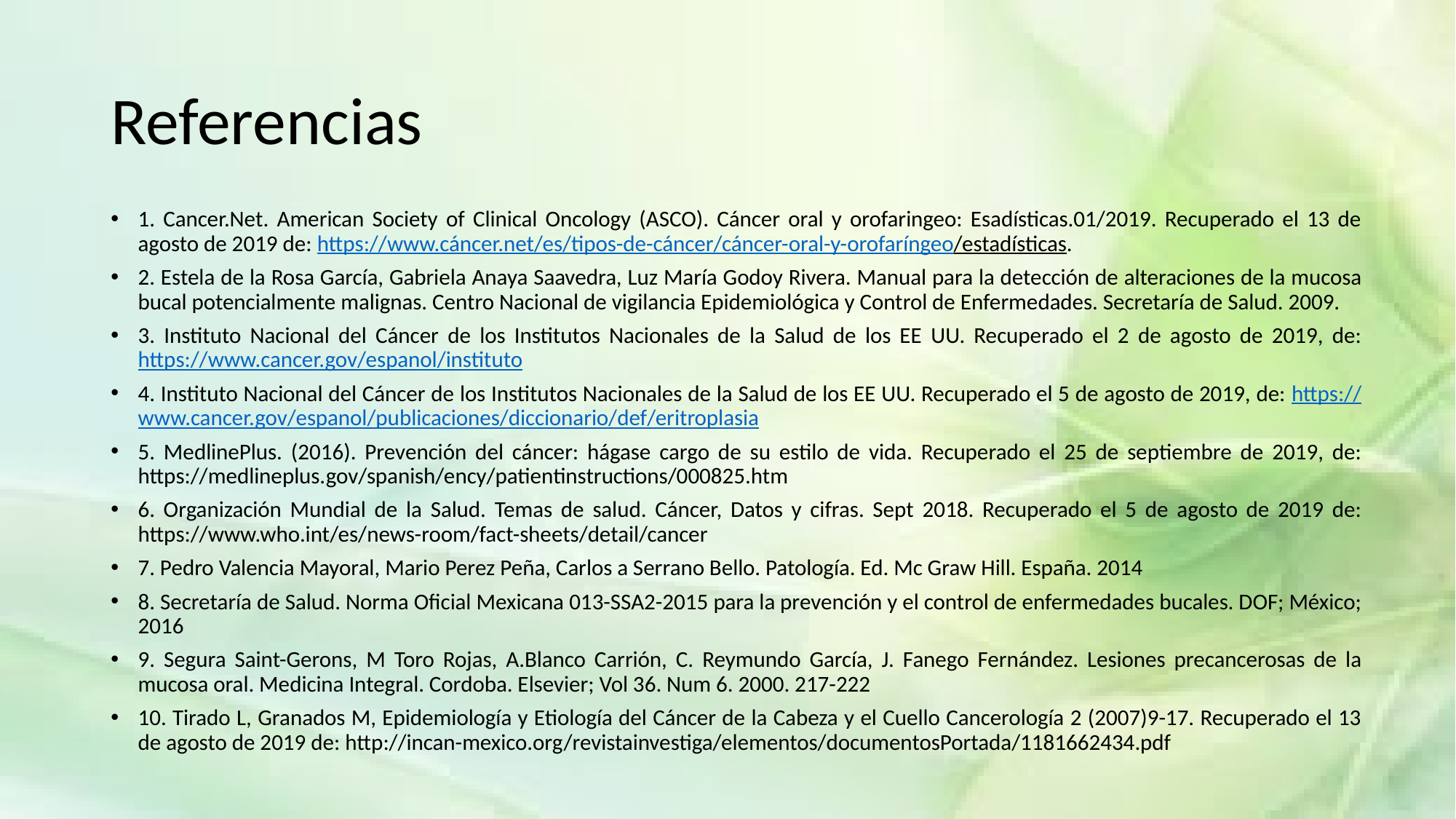

# Referencias
1. Cancer.Net. American Society of Clinical Oncology (ASCO). Cáncer oral y orofaringeo: Esadísticas.01/2019. Recuperado el 13 de agosto de 2019 de: https://www.cáncer.net/es/tipos-de-cáncer/cáncer-oral-y-orofaríngeo/estadísticas.
2. Estela de la Rosa García, Gabriela Anaya Saavedra, Luz María Godoy Rivera. Manual para la detección de alteraciones de la mucosa bucal potencialmente malignas. Centro Nacional de vigilancia Epidemiológica y Control de Enfermedades. Secretaría de Salud. 2009.
3. Instituto Nacional del Cáncer de los Institutos Nacionales de la Salud de los EE UU. Recuperado el 2 de agosto de 2019, de: https://www.cancer.gov/espanol/instituto
4. Instituto Nacional del Cáncer de los Institutos Nacionales de la Salud de los EE UU. Recuperado el 5 de agosto de 2019, de: https://www.cancer.gov/espanol/publicaciones/diccionario/def/eritroplasia
5. MedlinePlus. (2016). Prevención del cáncer: hágase cargo de su estilo de vida. Recuperado el 25 de septiembre de 2019, de: https://medlineplus.gov/spanish/ency/patientinstructions/000825.htm
6. Organización Mundial de la Salud. Temas de salud. Cáncer, Datos y cifras. Sept 2018. Recuperado el 5 de agosto de 2019 de: https://www.who.int/es/news-room/fact-sheets/detail/cancer
7. Pedro Valencia Mayoral, Mario Perez Peña, Carlos a Serrano Bello. Patología. Ed. Mc Graw Hill. España. 2014
8. Secretaría de Salud. Norma Oficial Mexicana 013-SSA2-2015 para la prevención y el control de enfermedades bucales. DOF; México; 2016
9. Segura Saint-Gerons, M Toro Rojas, A.Blanco Carrión, C. Reymundo García, J. Fanego Fernández. Lesiones precancerosas de la mucosa oral. Medicina Integral. Cordoba. Elsevier; Vol 36. Num 6. 2000. 217-222
10. Tirado L, Granados M, Epidemiología y Etiología del Cáncer de la Cabeza y el Cuello Cancerología 2 (2007)9-17. Recuperado el 13 de agosto de 2019 de: http://incan-mexico.org/revistainvestiga/elementos/documentosPortada/1181662434.pdf